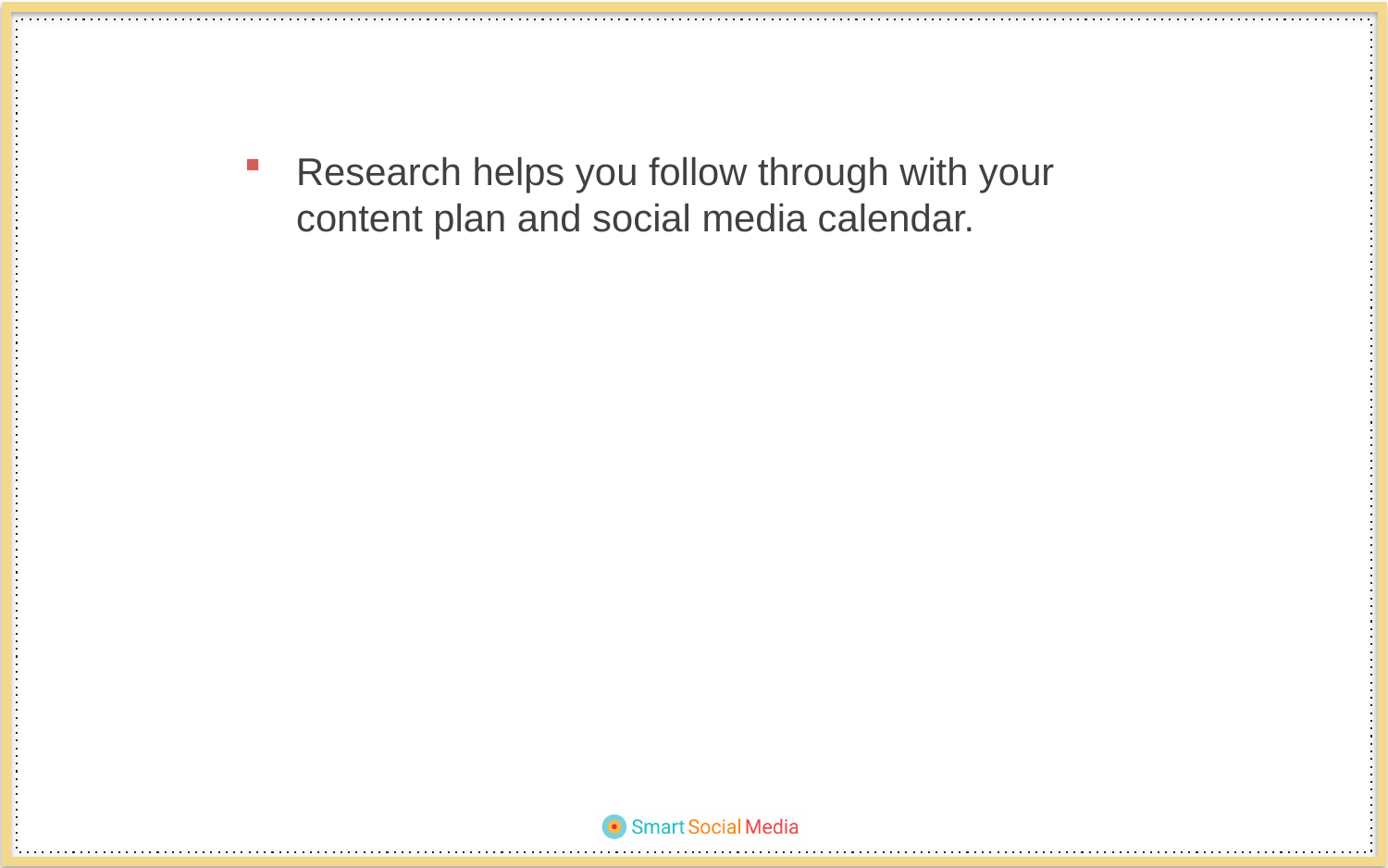

Research helps you follow through with your content plan and social media calendar.